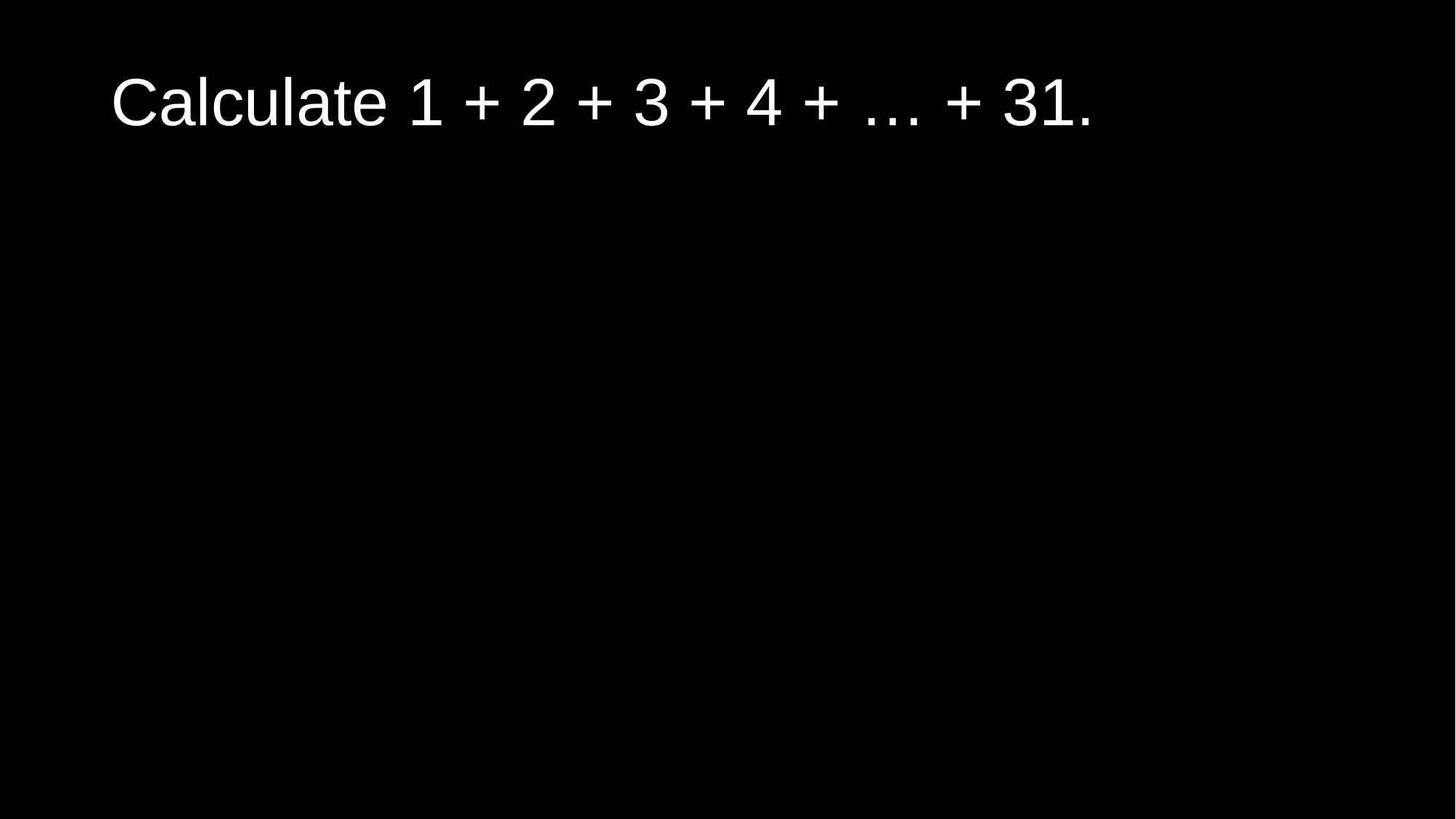

# Calculate 1 + 2 + 3 + 4 + … + 31.